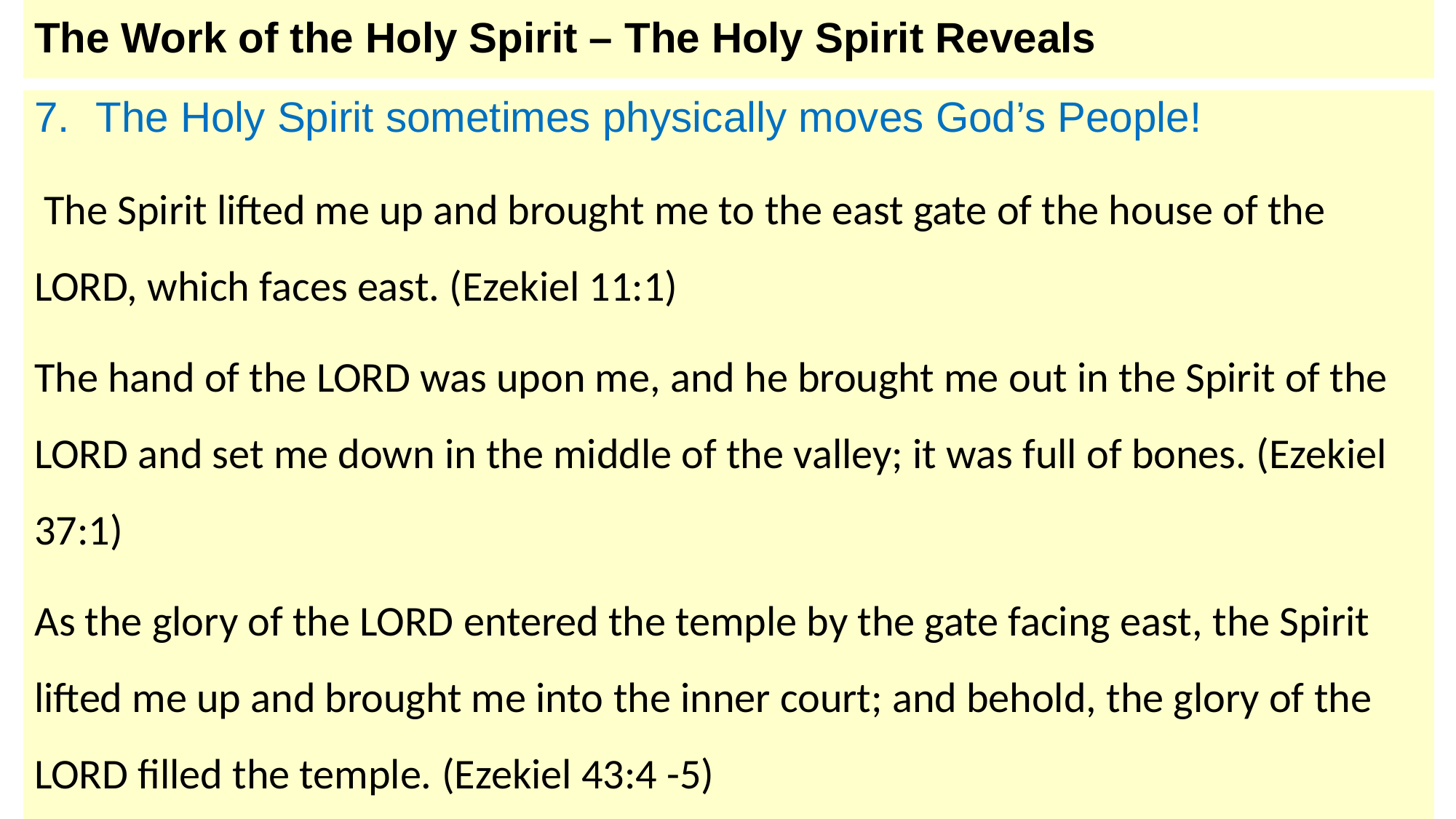

# The Work of the Holy Spirit – The Holy Spirit Reveals
The Holy Spirit sometimes physically moves God’s People!
 The Spirit lifted me up and brought me to the east gate of the house of the LORD, which faces east. (Ezekiel 11:1)
The hand of the LORD was upon me, and he brought me out in the Spirit of the LORD and set me down in the middle of the valley; it was full of bones. (Ezekiel 37:1)
As the glory of the LORD entered the temple by the gate facing east, the Spirit lifted me up and brought me into the inner court; and behold, the glory of the LORD filled the temple. (Ezekiel 43:4 -5)